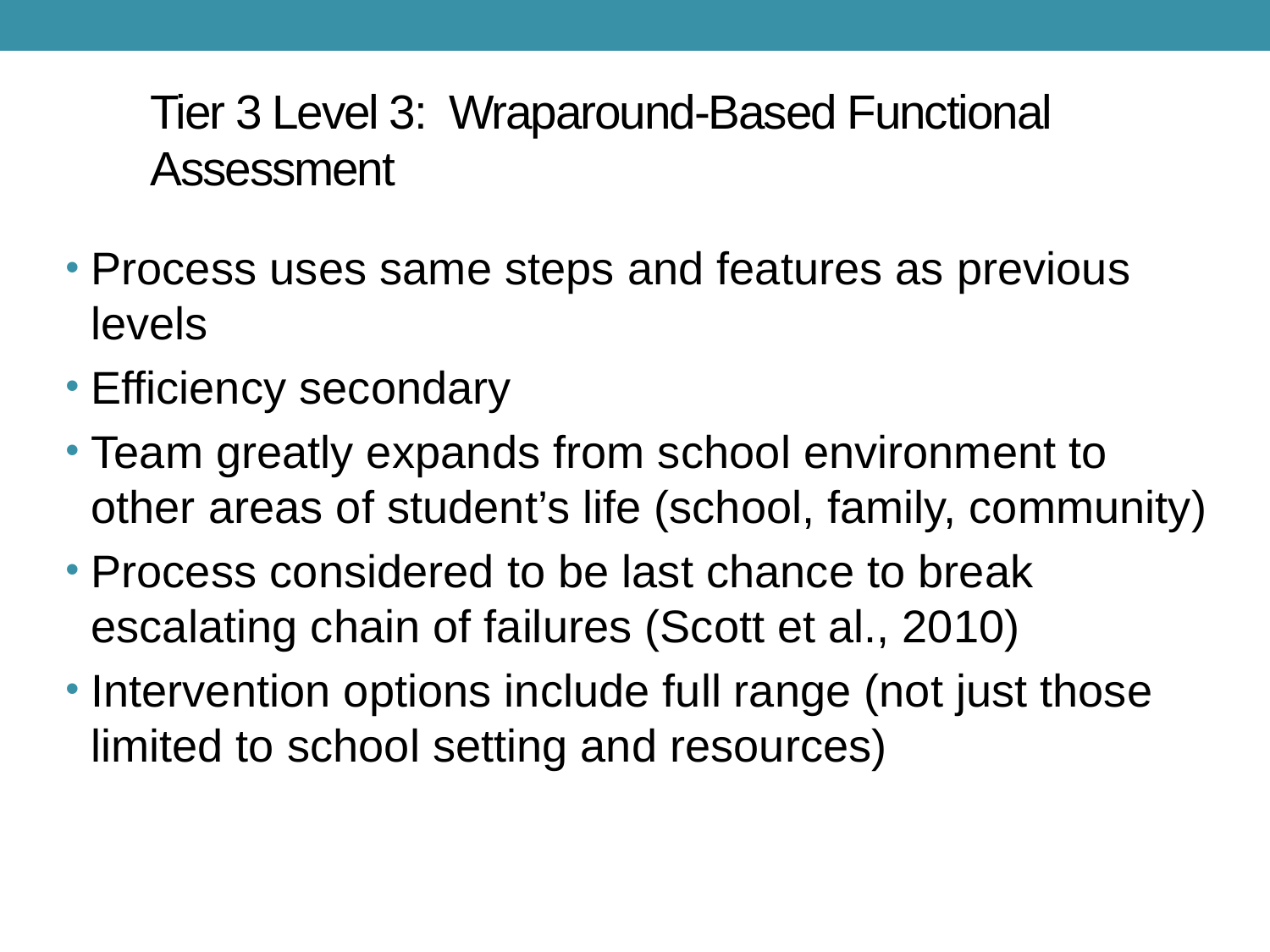

# Tier 3 Level 3:  Wraparound-Based Functional Assessment
Process uses same steps and features as previous levels
Efficiency secondary
Team greatly expands from school environment to other areas of student’s life (school, family, community)
Process considered to be last chance to break escalating chain of failures (Scott et al., 2010)
Intervention options include full range (not just those limited to school setting and resources)